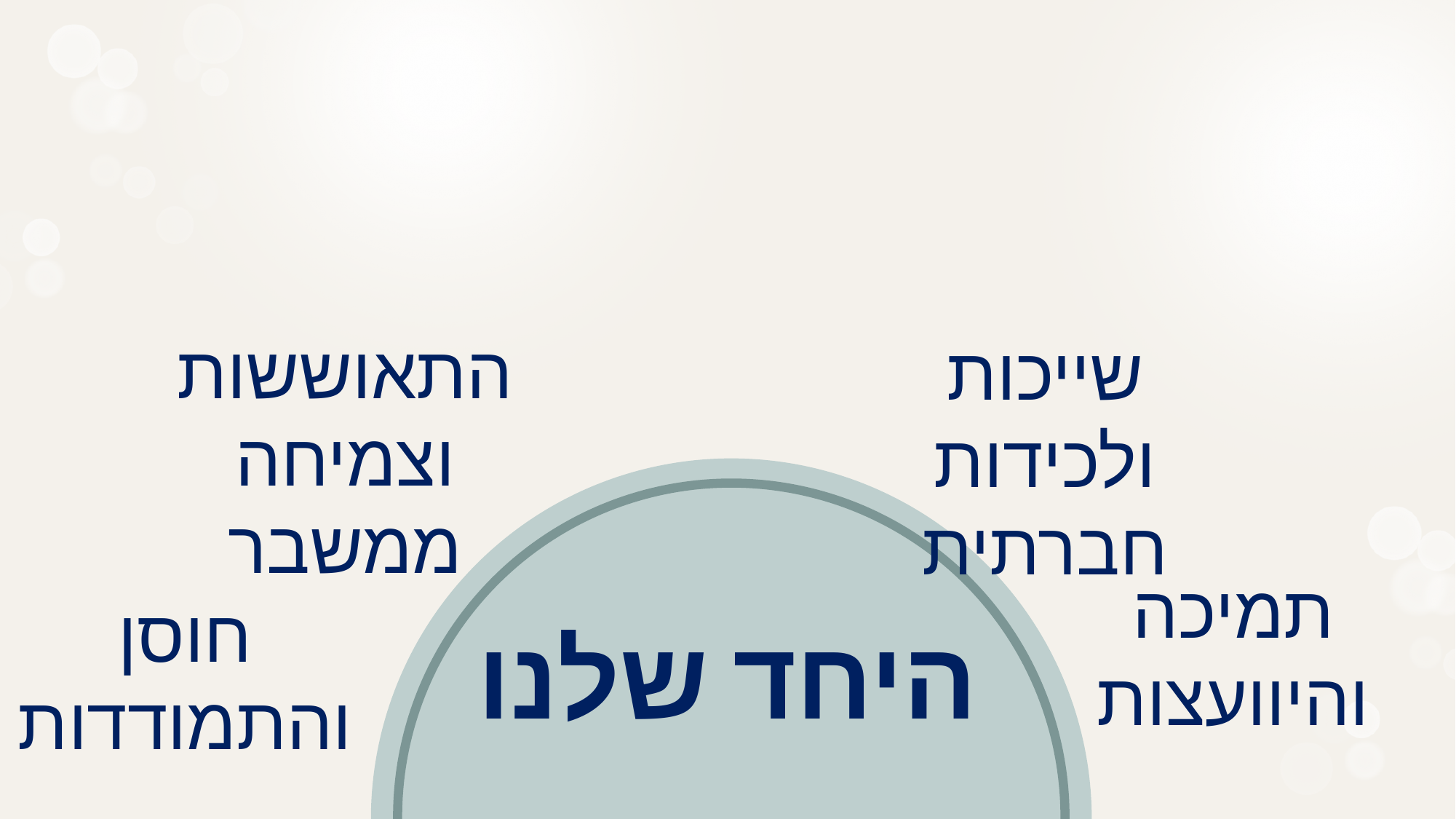

התאוששות וצמיחה ממשבר
שייכות ולכידות חברתית

היחד שלנו
תמיכה והיוועצות
חוסן והתמודדות